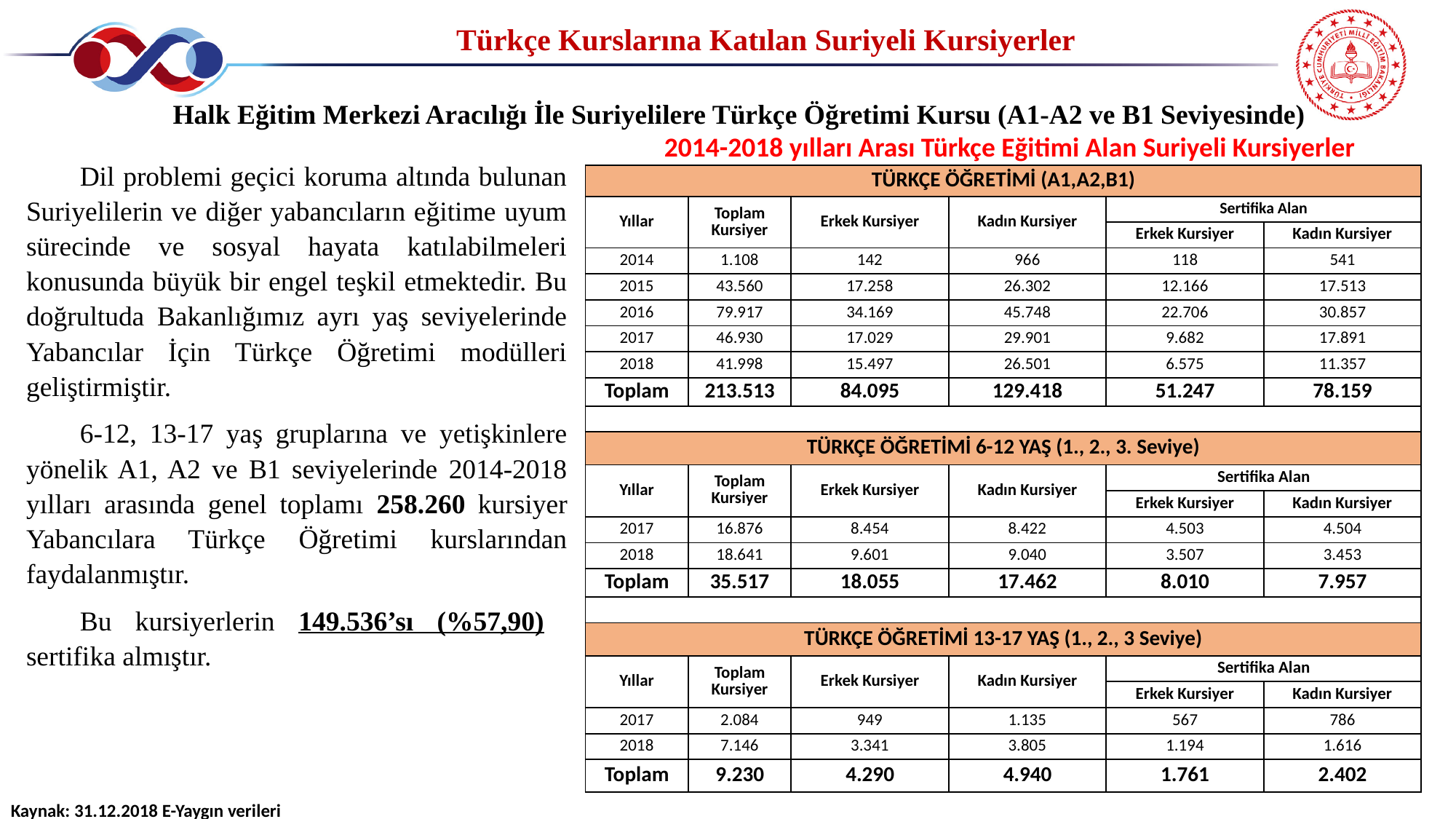

Türkçe Kurslarına Katılan Suriyeli Kursiyerler
Halk Eğitim Merkezi Aracılığı İle Suriyelilere Türkçe Öğretimi Kursu (A1-A2 ve B1 Seviyesinde)
2014-2018 yılları Arası Türkçe Eğitimi Alan Suriyeli Kursiyerler
Dil problemi geçici koruma altında bulunan Suriyelilerin ve diğer yabancıların eğitime uyum sürecinde ve sosyal hayata katılabilmeleri konusunda büyük bir engel teşkil etmektedir. Bu doğrultuda Bakanlığımız ayrı yaş seviyelerinde Yabancılar İçin Türkçe Öğretimi modülleri geliştirmiştir.
6-12, 13-17 yaş gruplarına ve yetişkinlere yönelik A1, A2 ve B1 seviyelerinde 2014-2018 yılları arasında genel toplamı 258.260 kursiyer Yabancılara Türkçe Öğretimi kurslarından faydalanmıştır.
Bu kursiyerlerin 149.536’sı (%57,90)  sertifika almıştır.

| TÜRKÇE ÖĞRETİMİ (A1,A2,B1) |  |  |  |  |  |
| --- | --- | --- | --- | --- | --- |
| Yıllar | Toplam Kursiyer | Erkek Kursiyer | Kadın Kursiyer | Sertifika Alan |  |
|  |  |  |  | Erkek Kursiyer | Kadın Kursiyer |
| 2014 | 1.108 | 142 | 966 | 118 | 541 |
| 2015 | 43.560 | 17.258 | 26.302 | 12.166 | 17.513 |
| 2016 | 79.917 | 34.169 | 45.748 | 22.706 | 30.857 |
| 2017 | 46.930 | 17.029 | 29.901 | 9.682 | 17.891 |
| 2018 | 41.998 | 15.497 | 26.501 | 6.575 | 11.357 |
| Toplam | 213.513 | 84.095 | 129.418 | 51.247 | 78.159 |
|  |  |  |  |  |  |
| TÜRKÇE ÖĞRETİMİ 6-12 YAŞ (1., 2., 3. Seviye) |  |  |  |  |  |
| Yıllar | Toplam Kursiyer | Erkek Kursiyer | Kadın Kursiyer | Sertifika Alan |  |
|  |  |  |  | Erkek Kursiyer | Kadın Kursiyer |
| 2017 | 16.876 | 8.454 | 8.422 | 4.503 | 4.504 |
| 2018 | 18.641 | 9.601 | 9.040 | 3.507 | 3.453 |
| Toplam | 35.517 | 18.055 | 17.462 | 8.010 | 7.957 |
|  |  |  |  |  |  |
| TÜRKÇE ÖĞRETİMİ 13-17 YAŞ (1., 2., 3 Seviye) |  |  |  |  |  |
| Yıllar | Toplam Kursiyer | Erkek Kursiyer | Kadın Kursiyer | Sertifika Alan |  |
|  |  |  |  | Erkek Kursiyer | Kadın Kursiyer |
| 2017 | 2.084 | 949 | 1.135 | 567 | 786 |
| 2018 | 7.146 | 3.341 | 3.805 | 1.194 | 1.616 |
| Toplam | 9.230 | 4.290 | 4.940 | 1.761 | 2.402 |
Kaynak: 31.12.2018 E-Yaygın verileri